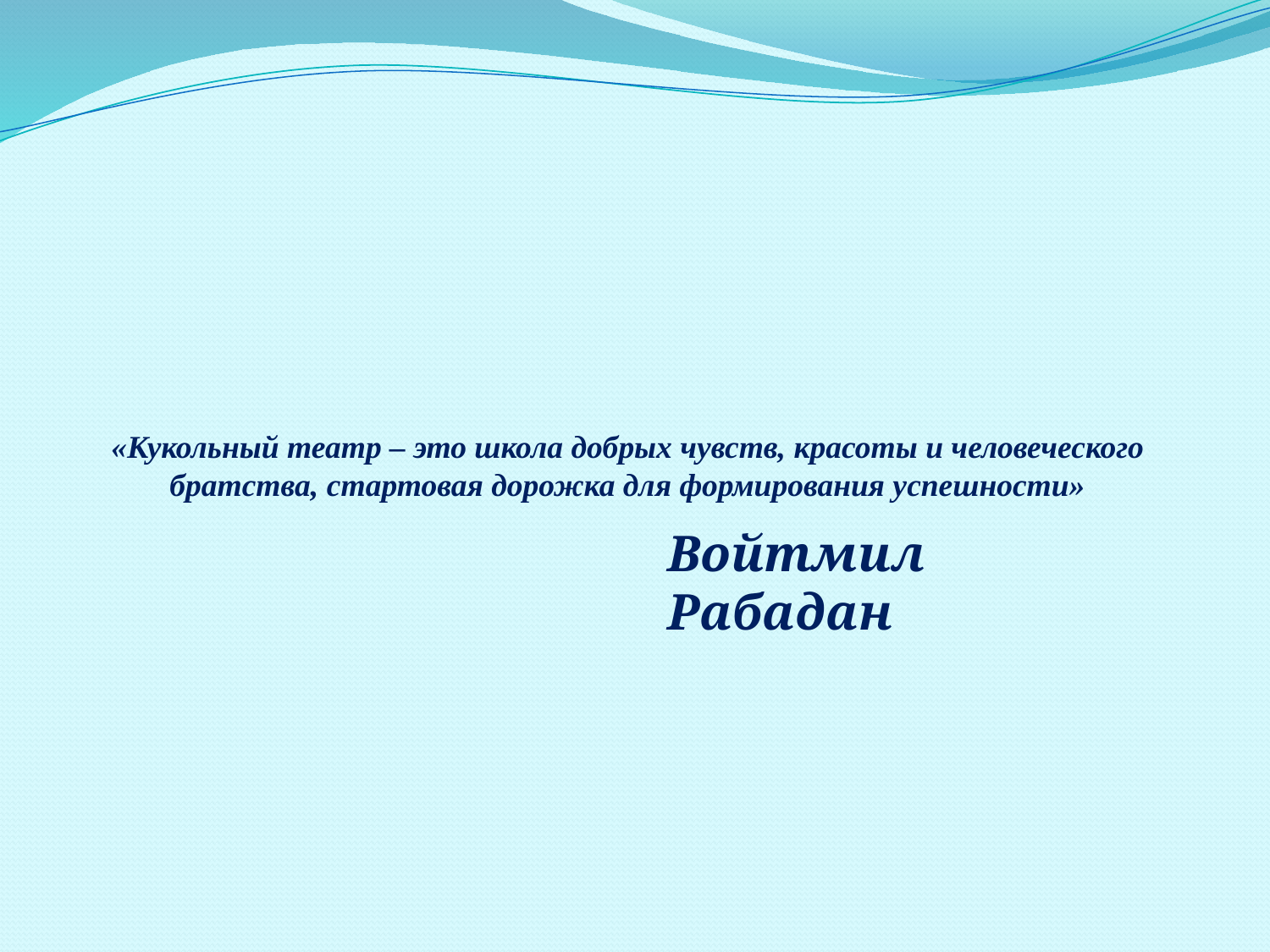

# «Кукольный театр – это школа добрых чувств, красоты и человеческого братства, стартовая дорожка для формирования успешности»
Войтмил Рабадан